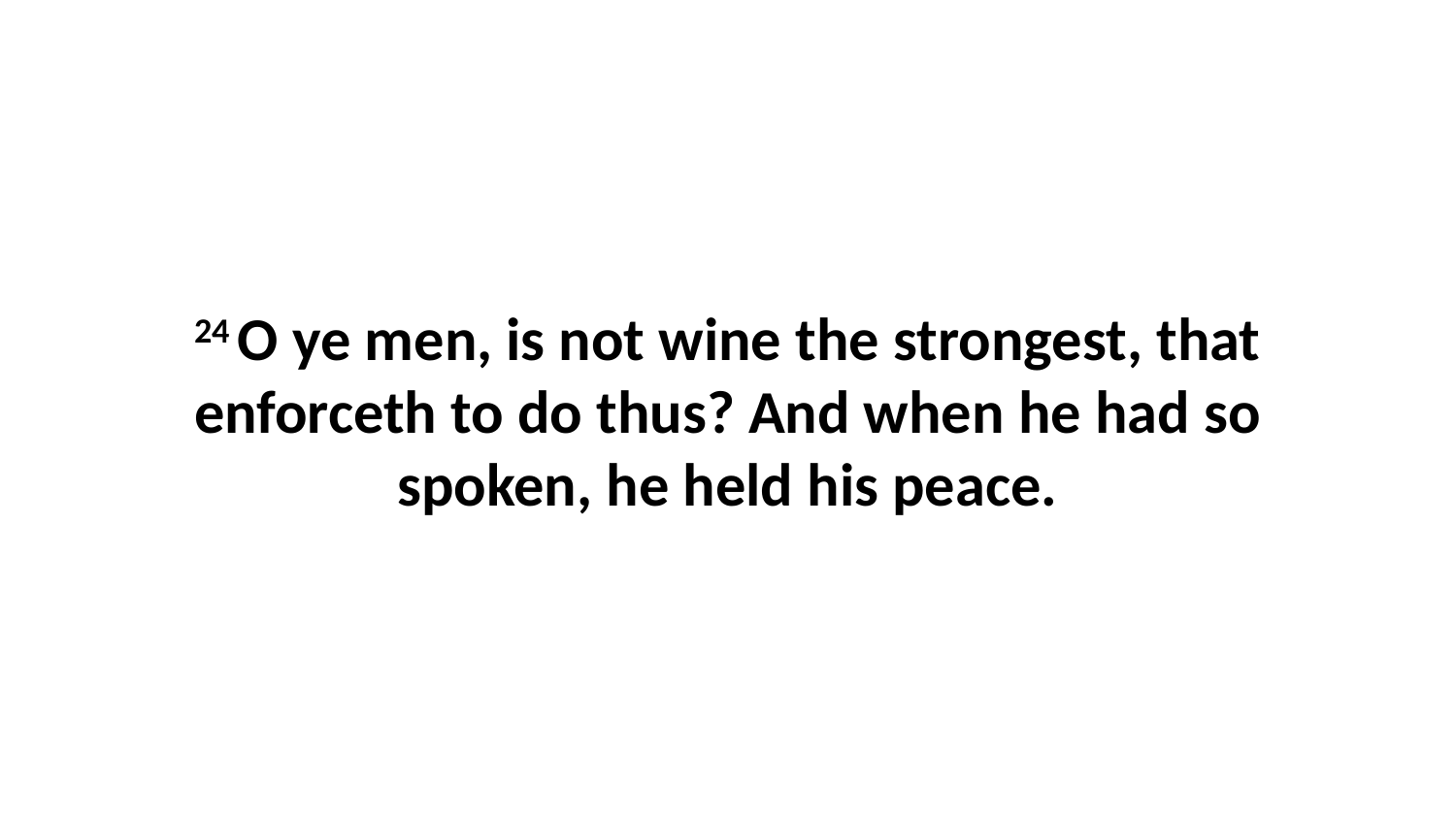

24 O ye men, is not wine the strongest, that enforceth to do thus? And when he had so spoken, he held his peace.